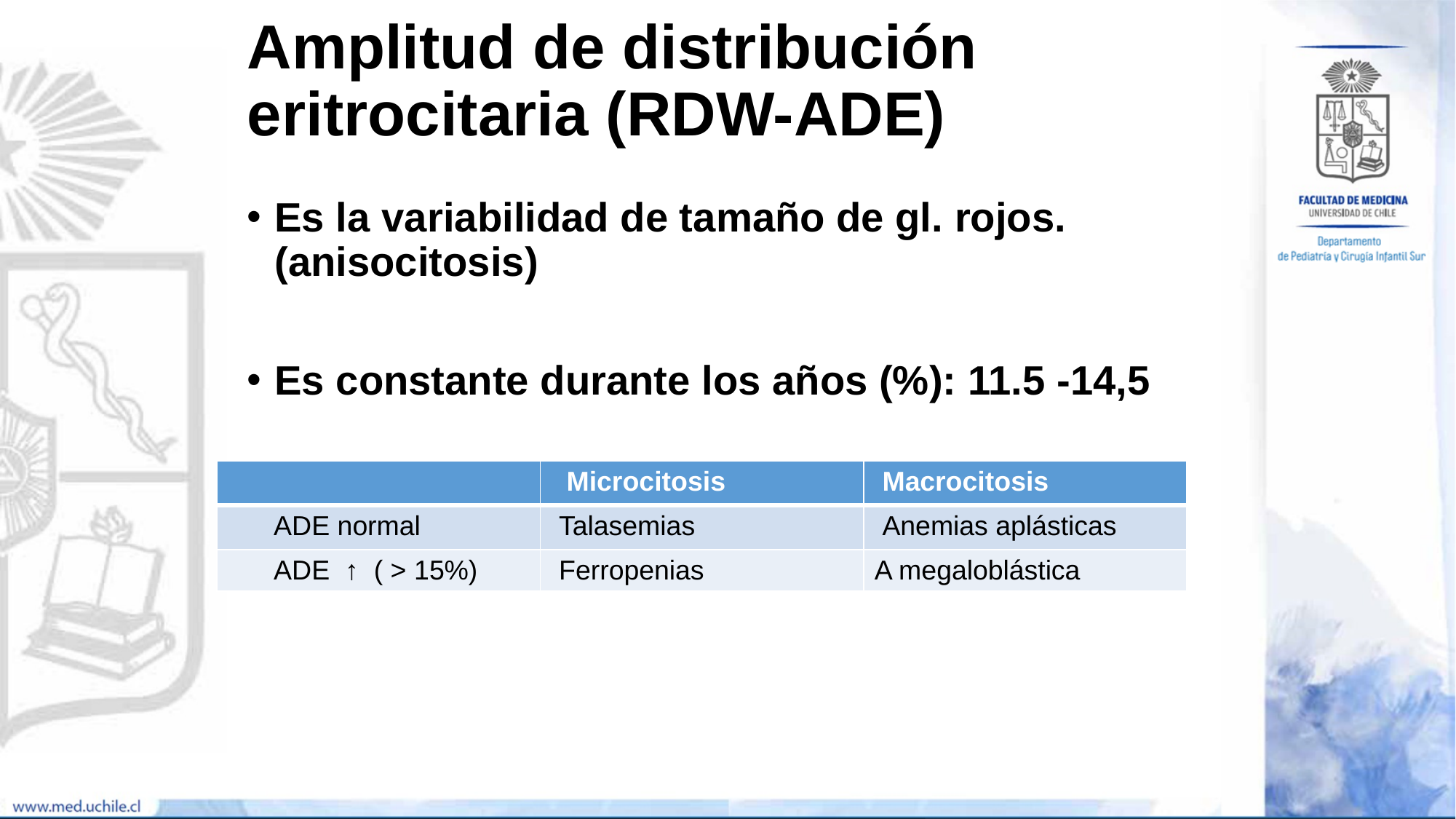

# Amplitud de distribución eritrocitaria (RDW-ADE)
Es la variabilidad de tamaño de gl. rojos.(anisocitosis)

Es constante durante los años (%): 11.5 -14,5

|  | Microcitosis | Macrocitosis |
| --- | --- | --- |
| ADE normal | Talasemias | Anemias aplásticas |
| ADE ↑ ( > 15%) | Ferropenias | A megaloblástica |